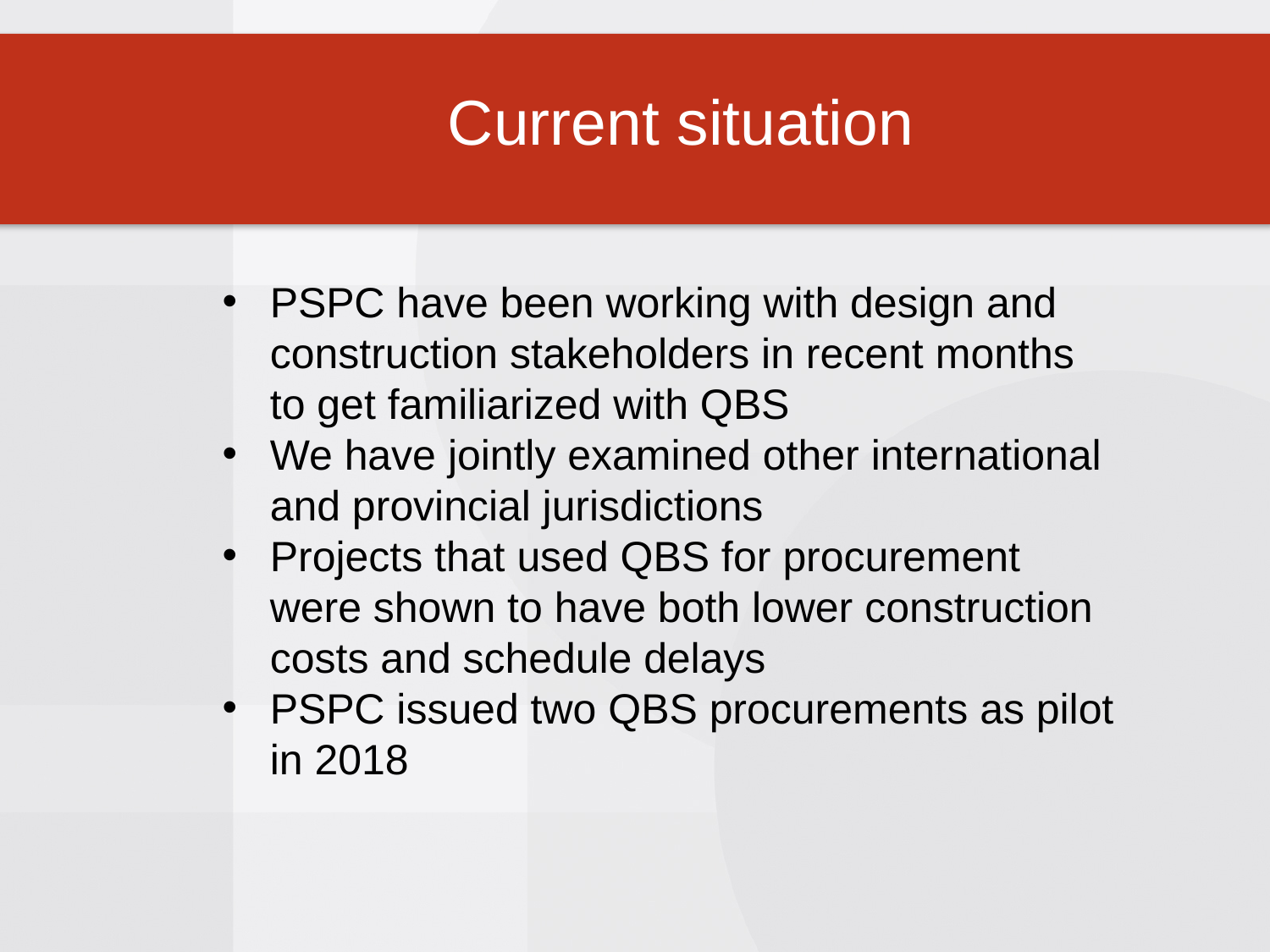

Current situation
PSPC have been working with design and construction stakeholders in recent months to get familiarized with QBS
We have jointly examined other international and provincial jurisdictions
Projects that used QBS for procurement were shown to have both lower construction costs and schedule delays
PSPC issued two QBS procurements as pilot in 2018